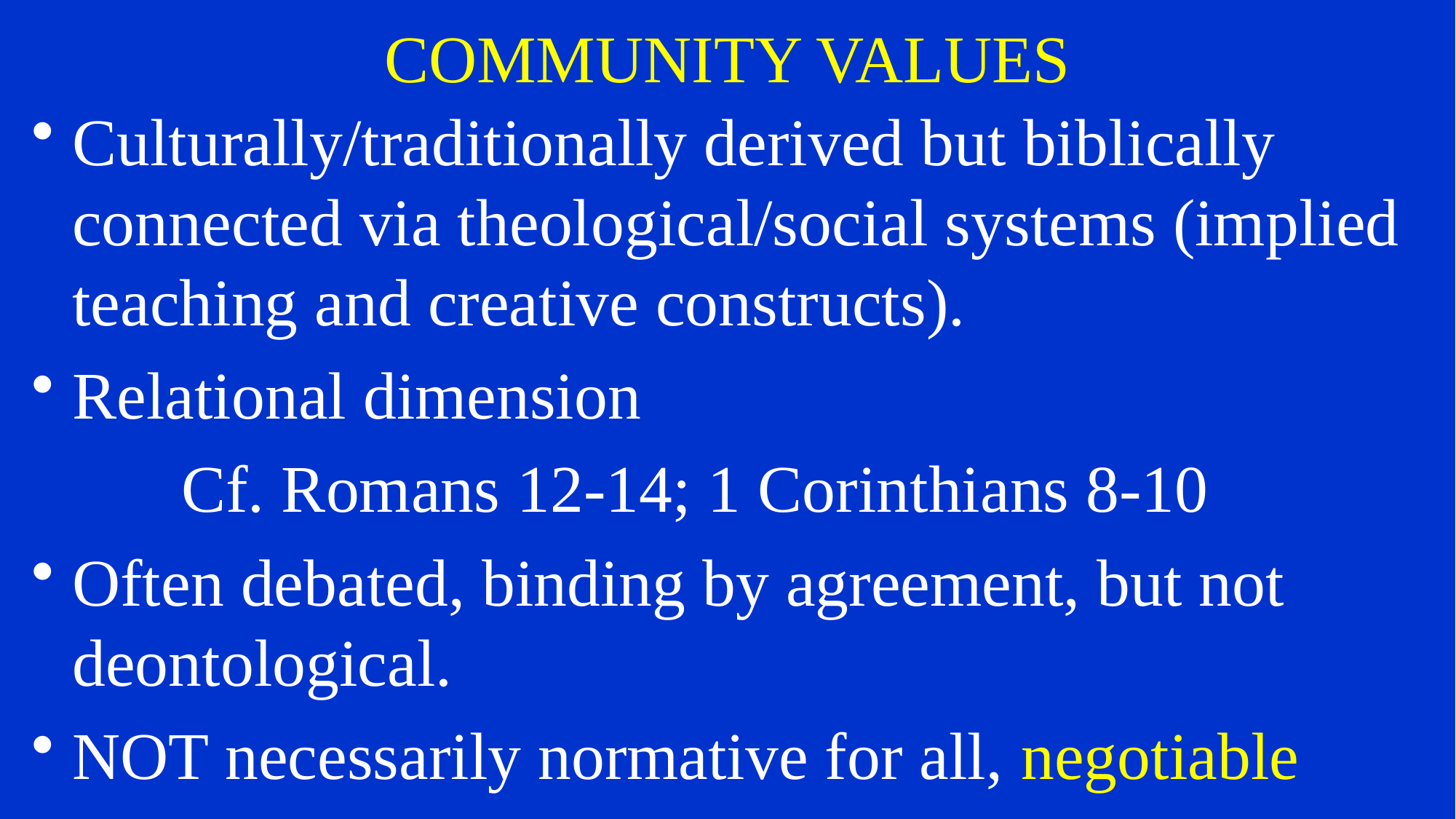

# COMMUNITY VALUES
Culturally/traditionally derived but biblically connected via theological/social systems (implied teaching and creative constructs).
Relational dimension
		Cf. Romans 12-14; 1 Corinthians 8-10
Often debated, binding by agreement, but not deontological.
NOT necessarily normative for all, negotiable